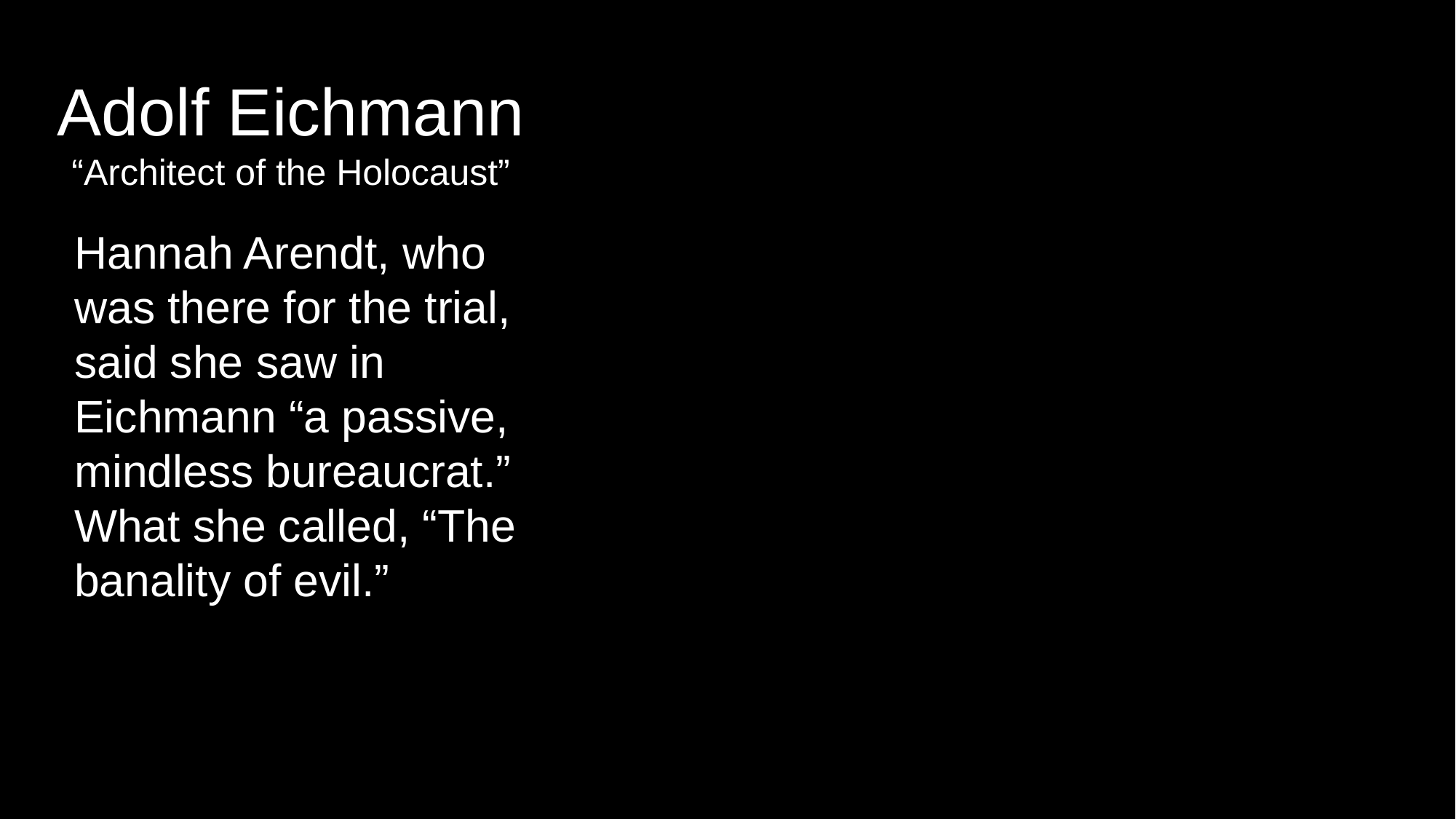

Adolf Eichmann
“Architect of the Holocaust”
Hannah Arendt, who was there for the trial, said she saw in Eichmann “a passive, mindless bureaucrat.” What she called, “The banality of evil.”